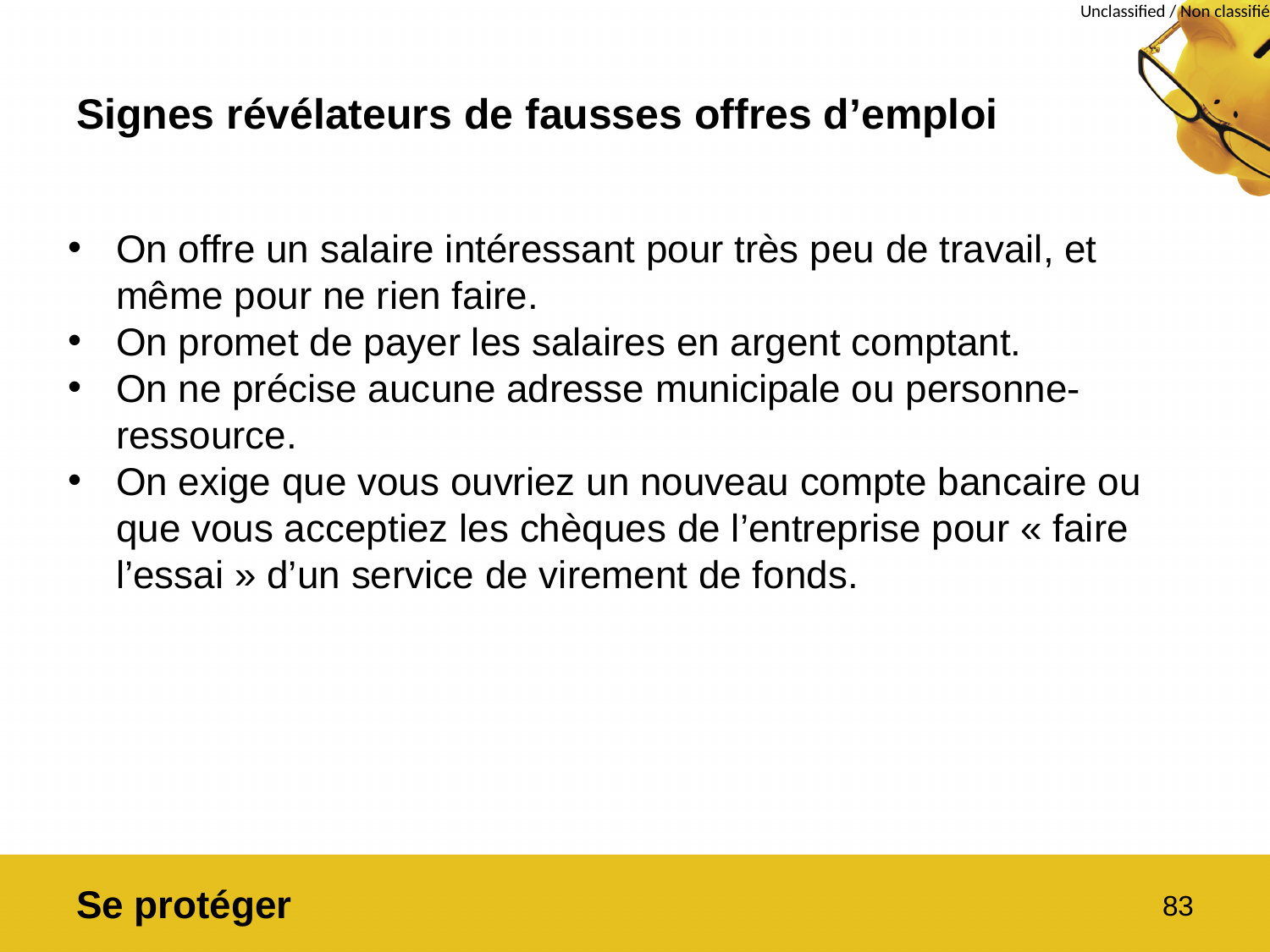

# Signes révélateurs de fausses offres d’emploi

On offre un salaire intéressant pour très peu de travail, et même pour ne rien faire.
On promet de payer les salaires en argent comptant.
On ne précise aucune adresse municipale ou personne-ressource.
On exige que vous ouvriez un nouveau compte bancaire ou que vous acceptiez les chèques de l’entreprise pour « faire l’essai » d’un service de virement de fonds.

Se protéger
83